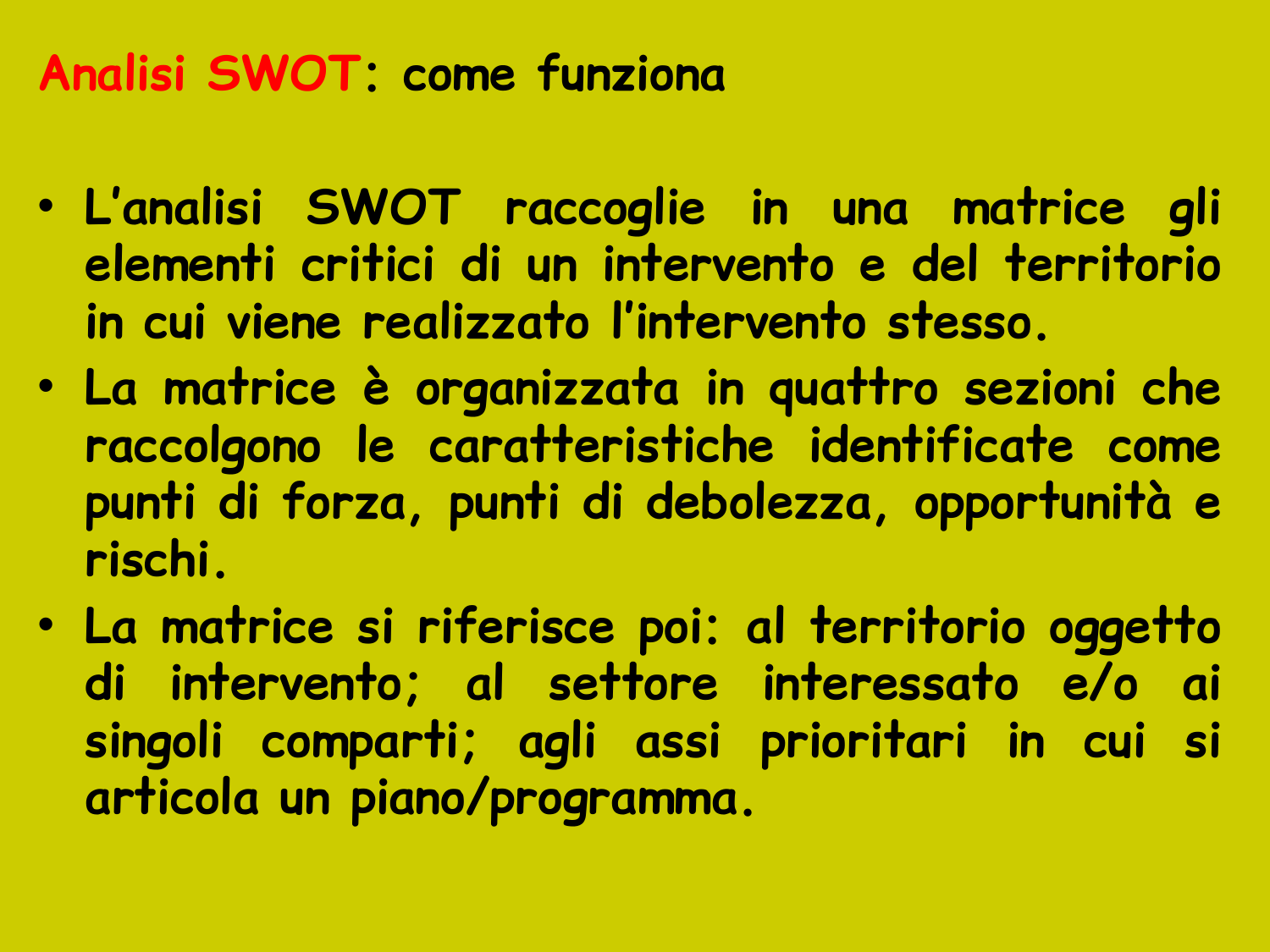

Analisi SWOT: come funziona

L’analisi SWOT raccoglie in una matrice gli elementi critici di un intervento e del territorio in cui viene realizzato l’intervento stesso.
La matrice è organizzata in quattro sezioni che raccolgono le caratteristiche identificate come punti di forza, punti di debolezza, opportunità e rischi.
La matrice si riferisce poi: al territorio oggetto di intervento; al settore interessato e/o ai singoli comparti; agli assi prioritari in cui si articola un piano/programma.